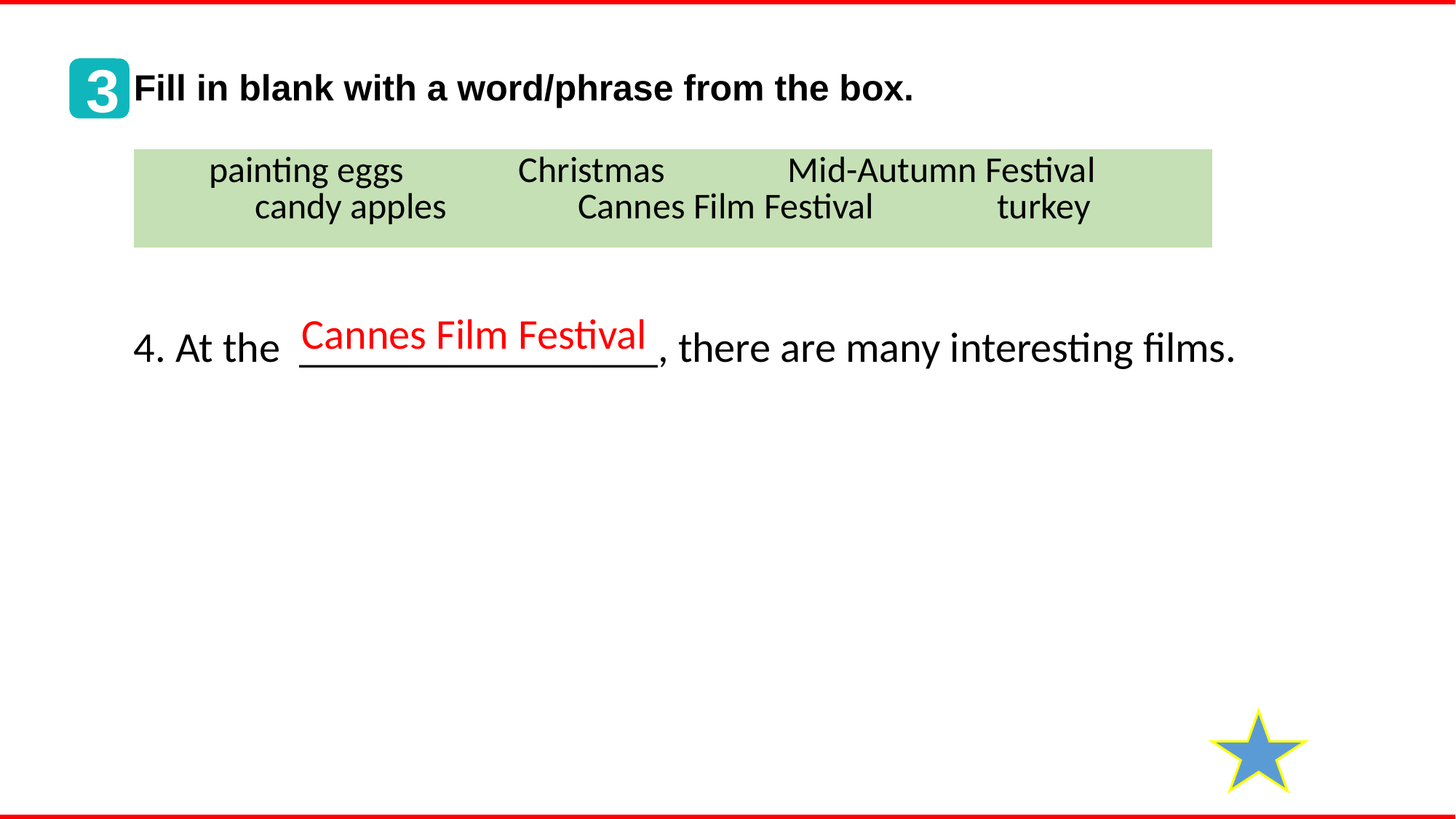

3

Fill in blank with a word/phrase from the box.
| painting eggs Christmas Mid-Autumn Festival candy apples Cannes Film Festival turkey |
| --- |
4. At the  _________________, there are many interesting films.
Cannes Film Festival